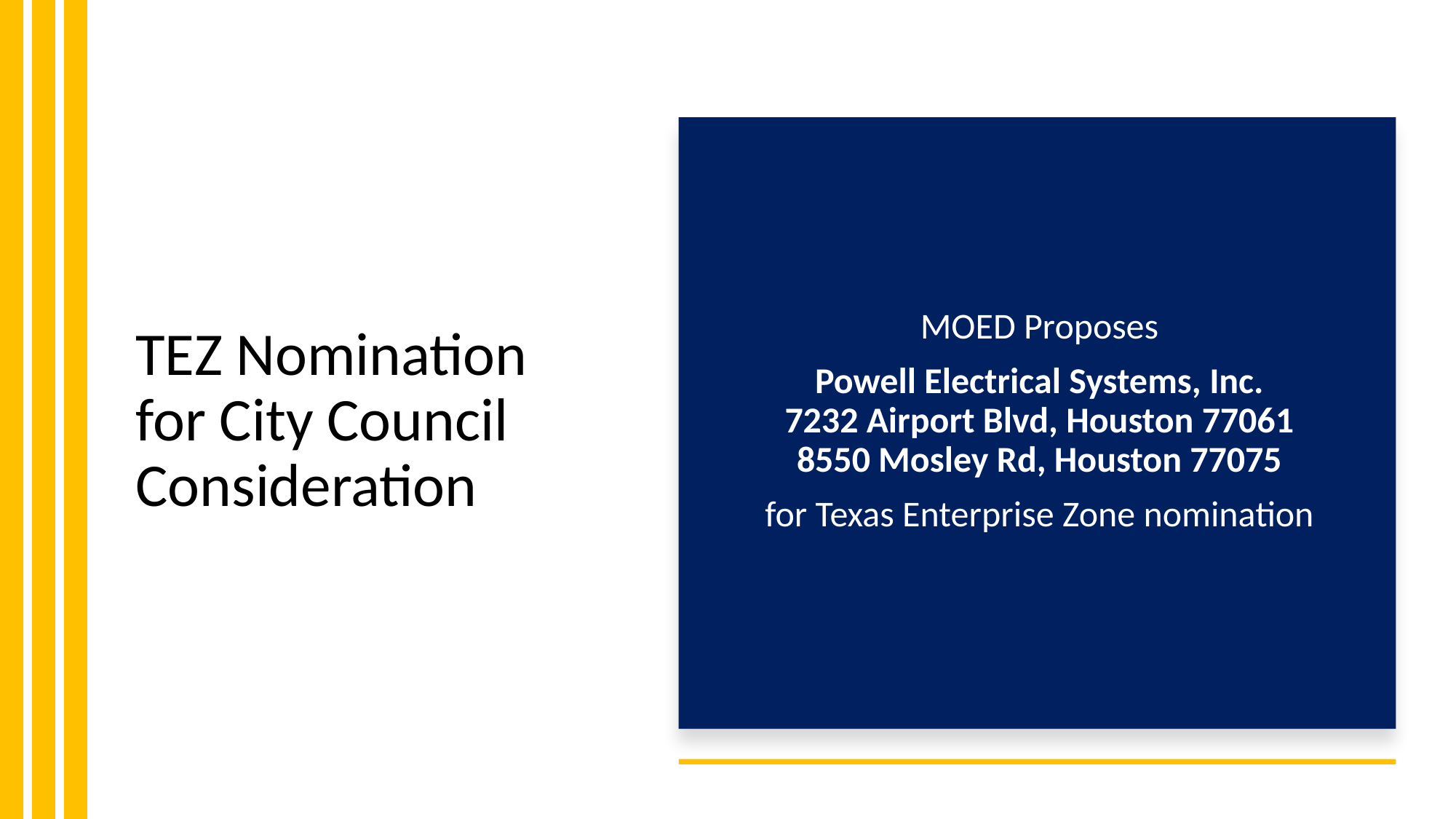

# TEZ Nomination for City Council Consideration
MOED Proposes
Powell Electrical Systems, Inc.
7232 Airport Blvd, Houston 77061
8550 Mosley Rd, Houston 77075
for Texas Enterprise Zone nomination